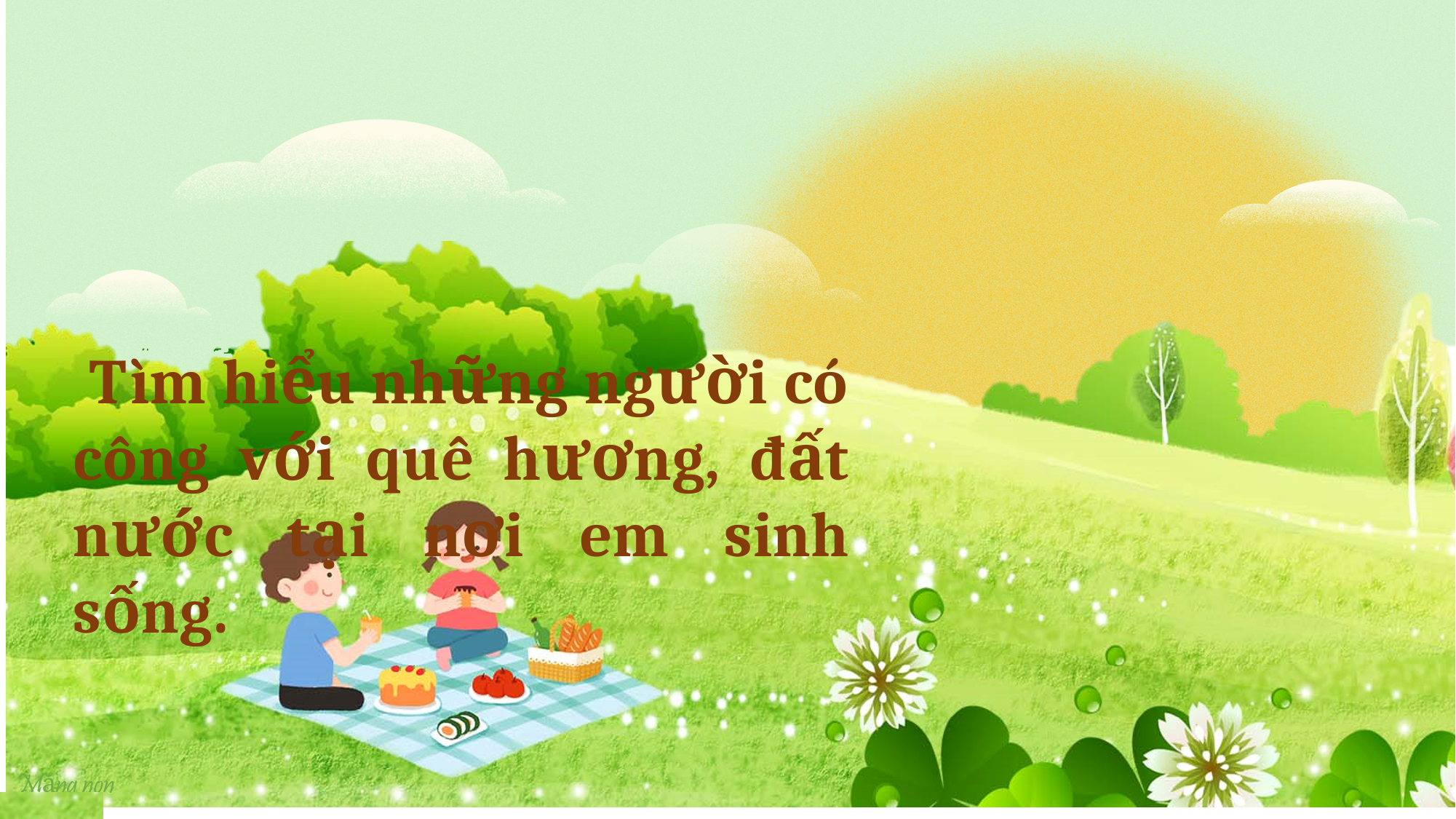

Tìm hiểu những người có công với quê hương, đất nước tại nơi em sinh sống.